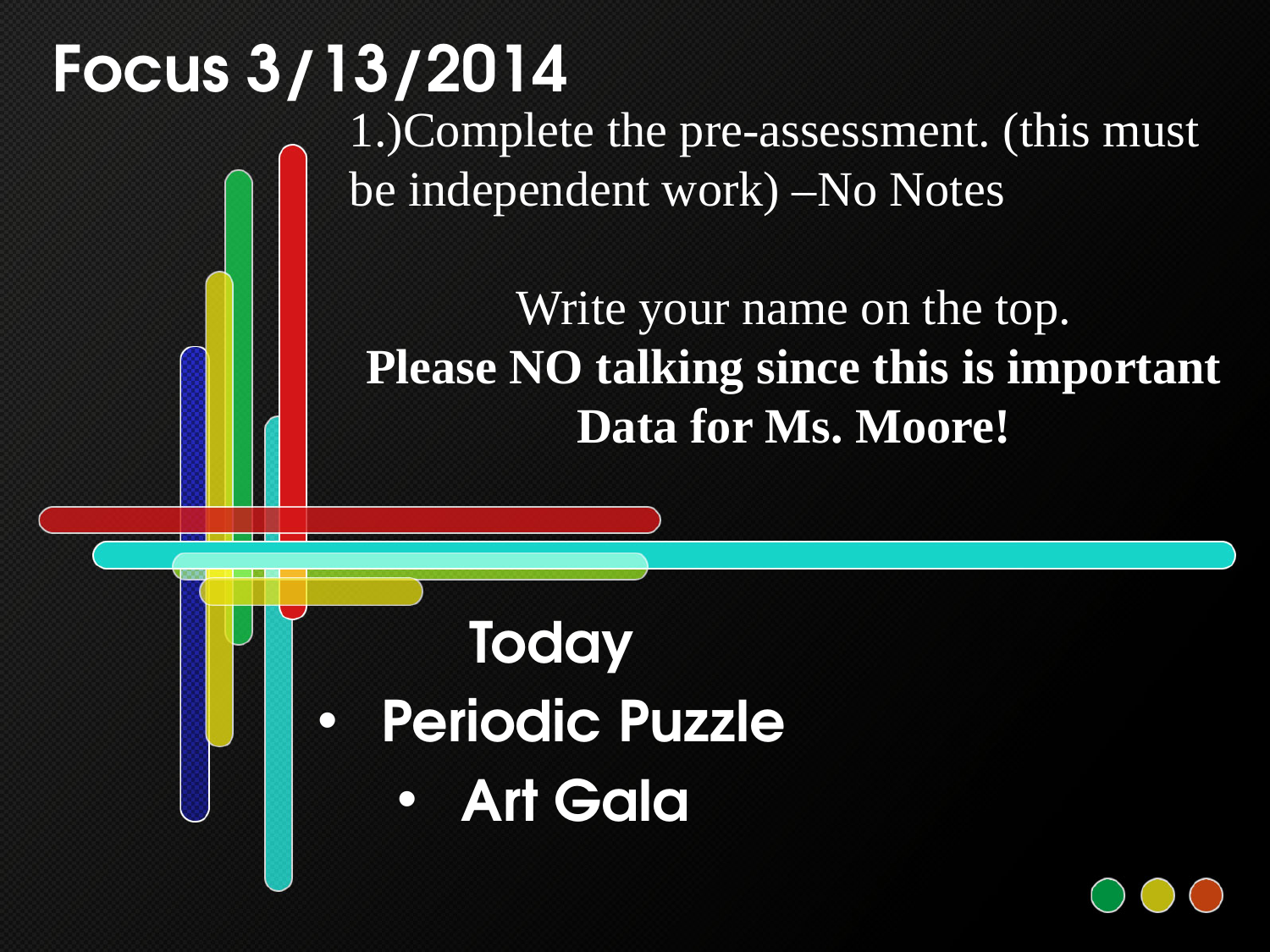

# Focus 3/13/2014
1.)Complete the pre-assessment. (this must be independent work) –No Notes

Write your name on the top.
Please NO talking since this is important Data for Ms. Moore!

Today
Periodic Puzzle
Art Gala